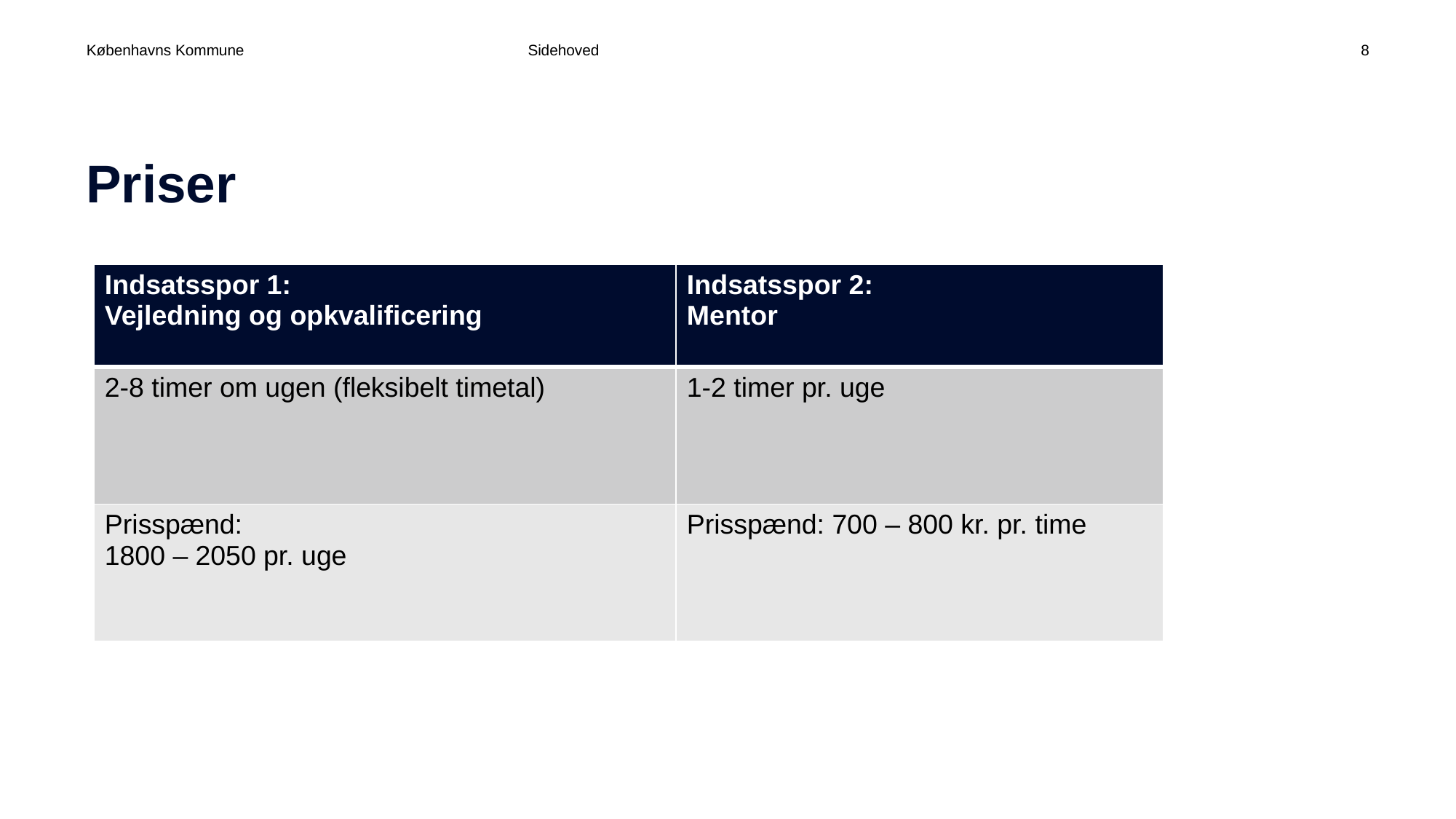

Sidehoved
8
# Priser
| Indsatsspor 1: Vejledning og opkvalificering | Indsatsspor 2: Mentor |
| --- | --- |
| 2-8 timer om ugen (fleksibelt timetal) | 1-2 timer pr. uge |
| Prisspænd: 1800 – 2050 pr. uge | Prisspænd: 700 – 800 kr. pr. time |